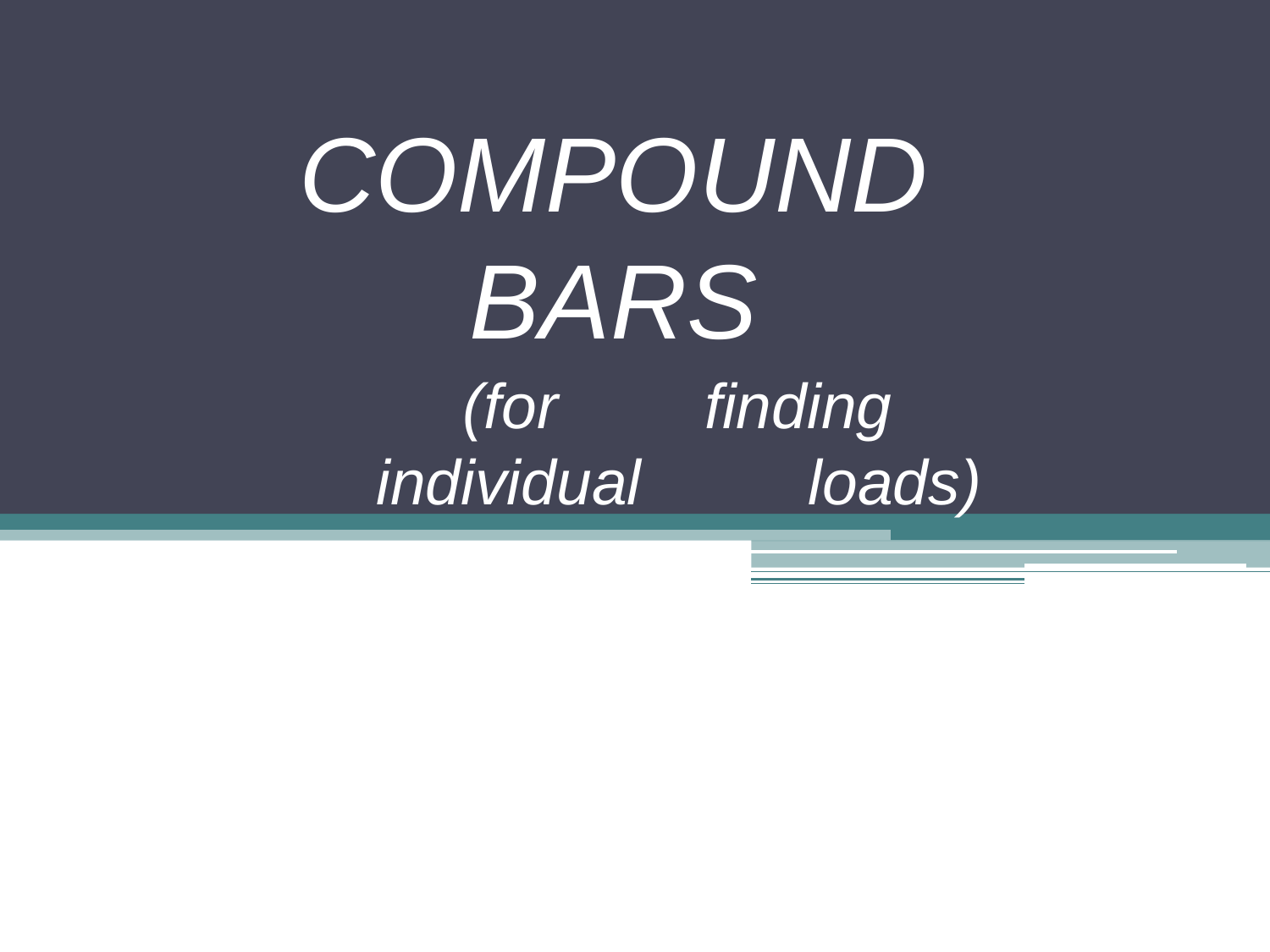

# COMPOUND BARS
(for	finding	individual	loads)